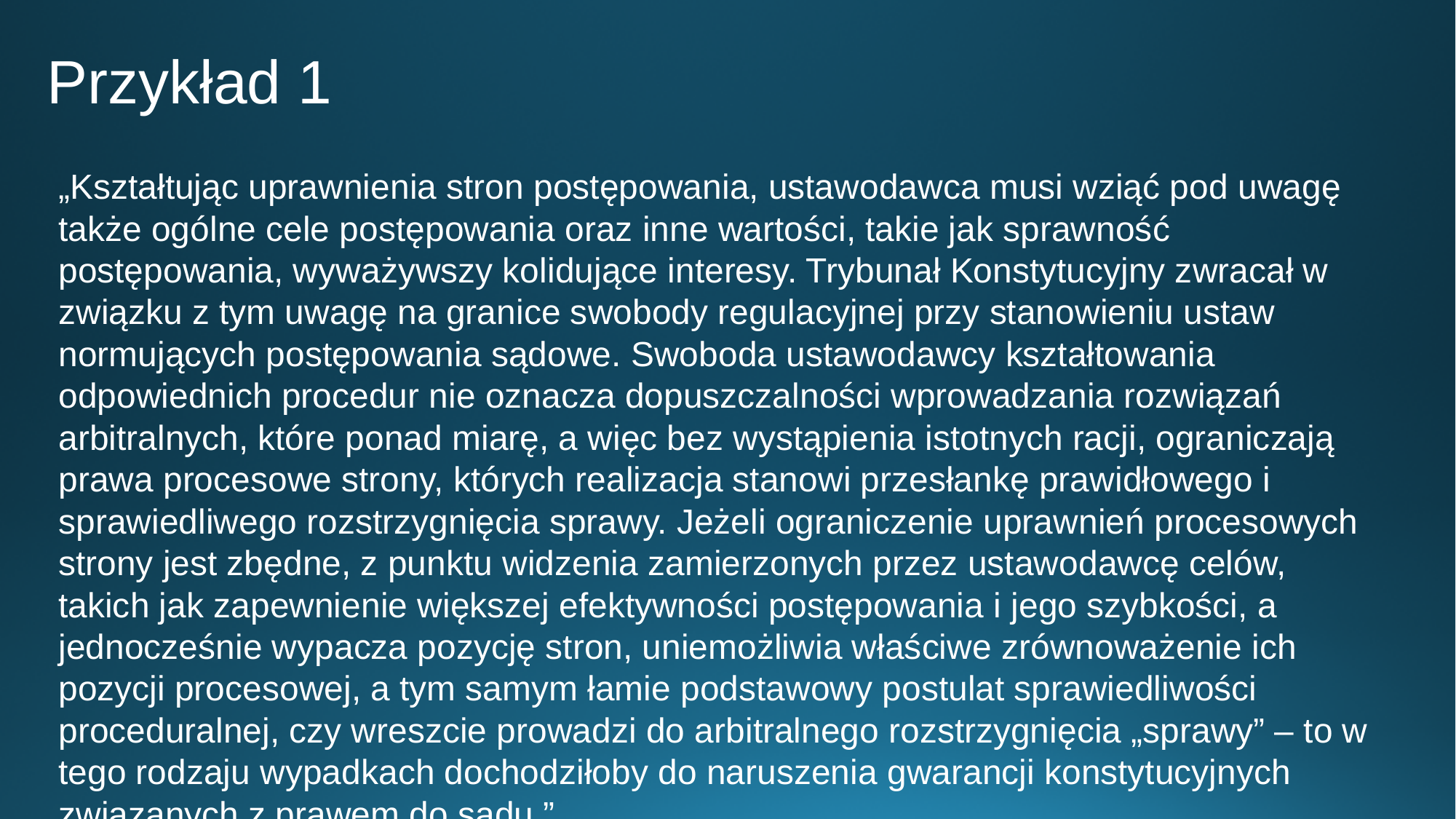

# Przykład 1
„Kształtując uprawnienia stron postępowania, ustawodawca musi wziąć pod uwagę także ogólne cele postępowania oraz inne wartości, takie jak sprawność postępowania, wyważywszy kolidujące interesy. Trybunał Konstytucyjny zwracał w związku z tym uwagę na granice swobody regulacyjnej przy stanowieniu ustaw normujących postępowania sądowe. Swoboda ustawodawcy kształtowania odpowiednich procedur nie oznacza dopuszczalności wprowadzania rozwiązań arbitralnych, które ponad miarę, a więc bez wystąpienia istotnych racji, ograniczają prawa procesowe strony, których realizacja stanowi przesłankę prawidłowego i sprawiedliwego rozstrzygnięcia sprawy. Jeżeli ograniczenie uprawnień procesowych strony jest zbędne, z punktu widzenia zamierzonych przez ustawodawcę celów, takich jak zapewnienie większej efektywności postępowania i jego szybkości, a jednocześnie wypacza pozycję stron, uniemożliwia właściwe zrównoważenie ich pozycji procesowej, a tym samym łamie podstawowy postulat sprawiedliwości proceduralnej, czy wreszcie prowadzi do arbitralnego rozstrzygnięcia „sprawy” – to w tego rodzaju wypadkach dochodziłoby do naruszenia gwarancji konstytucyjnych związanych z prawem do sądu.”
Wyrok Trybunału Konstytucyjnego z dnia 21 lipca 2009 r., sygn. K 7/09